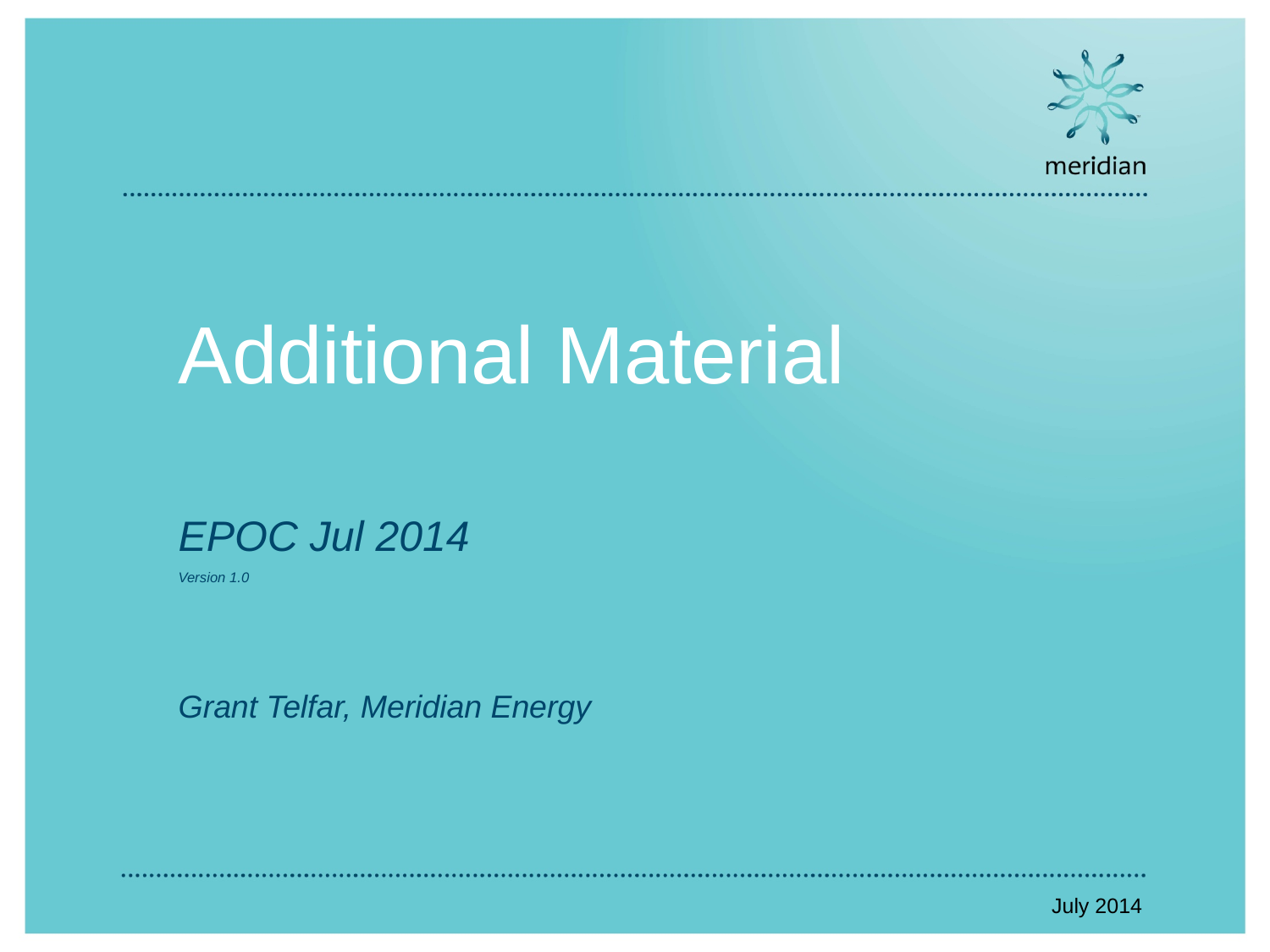

# Additional Material
EPOC Jul 2014
Version 1.0

Grant Telfar, Meridian Energy
July 2014